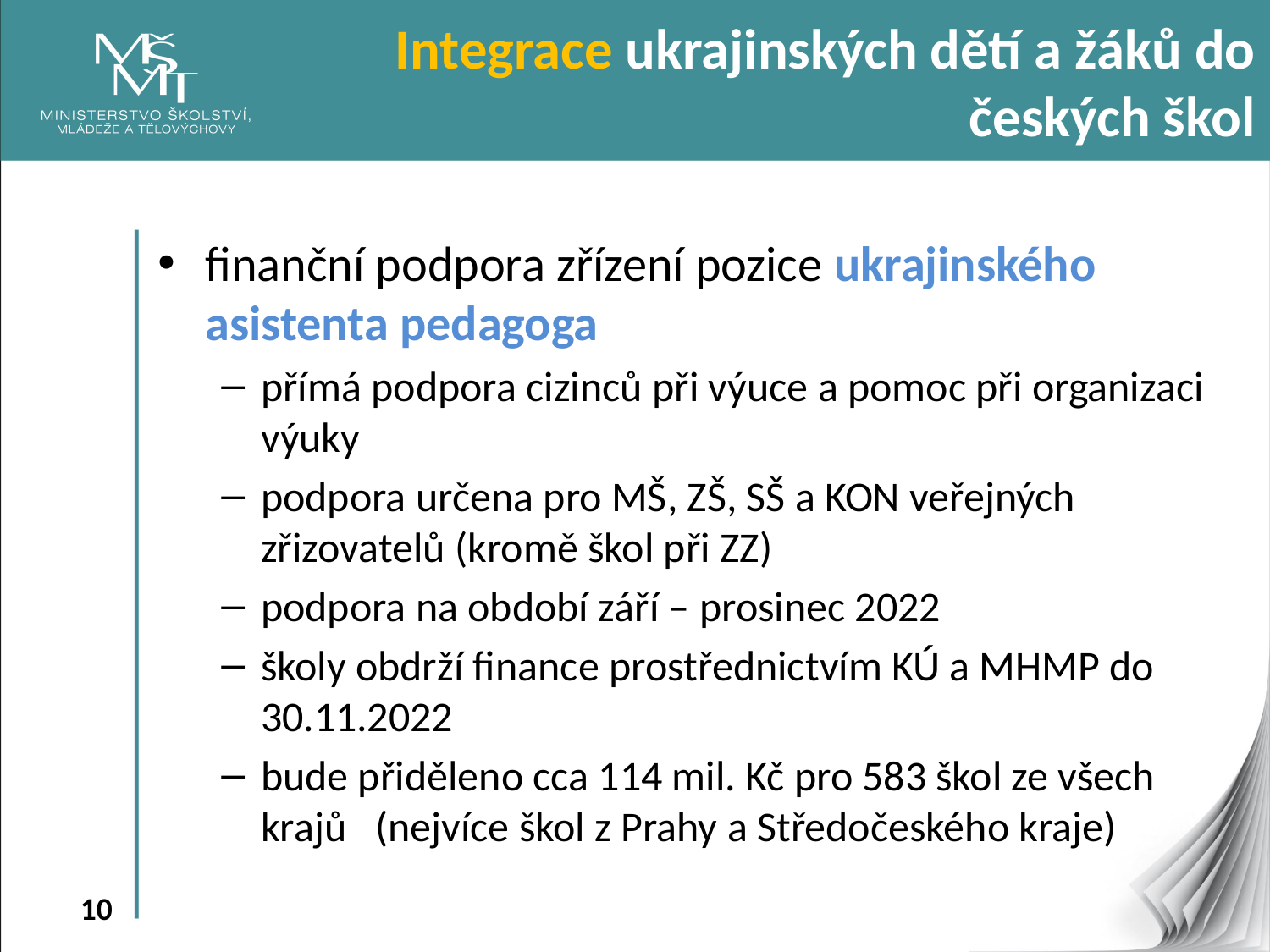

Integrace ukrajinských dětí a žáků do českých škol
finanční podpora zřízení pozice ukrajinského asistenta pedagoga
přímá podpora cizinců při výuce a pomoc při organizaci výuky
podpora určena pro MŠ, ZŠ, SŠ a KON veřejných zřizovatelů (kromě škol při ZZ)
podpora na období září – prosinec 2022
školy obdrží finance prostřednictvím KÚ a MHMP do 30.11.2022
bude přiděleno cca 114 mil. Kč pro 583 škol ze všech krajů   (nejvíce škol z Prahy a Středočeského kraje)